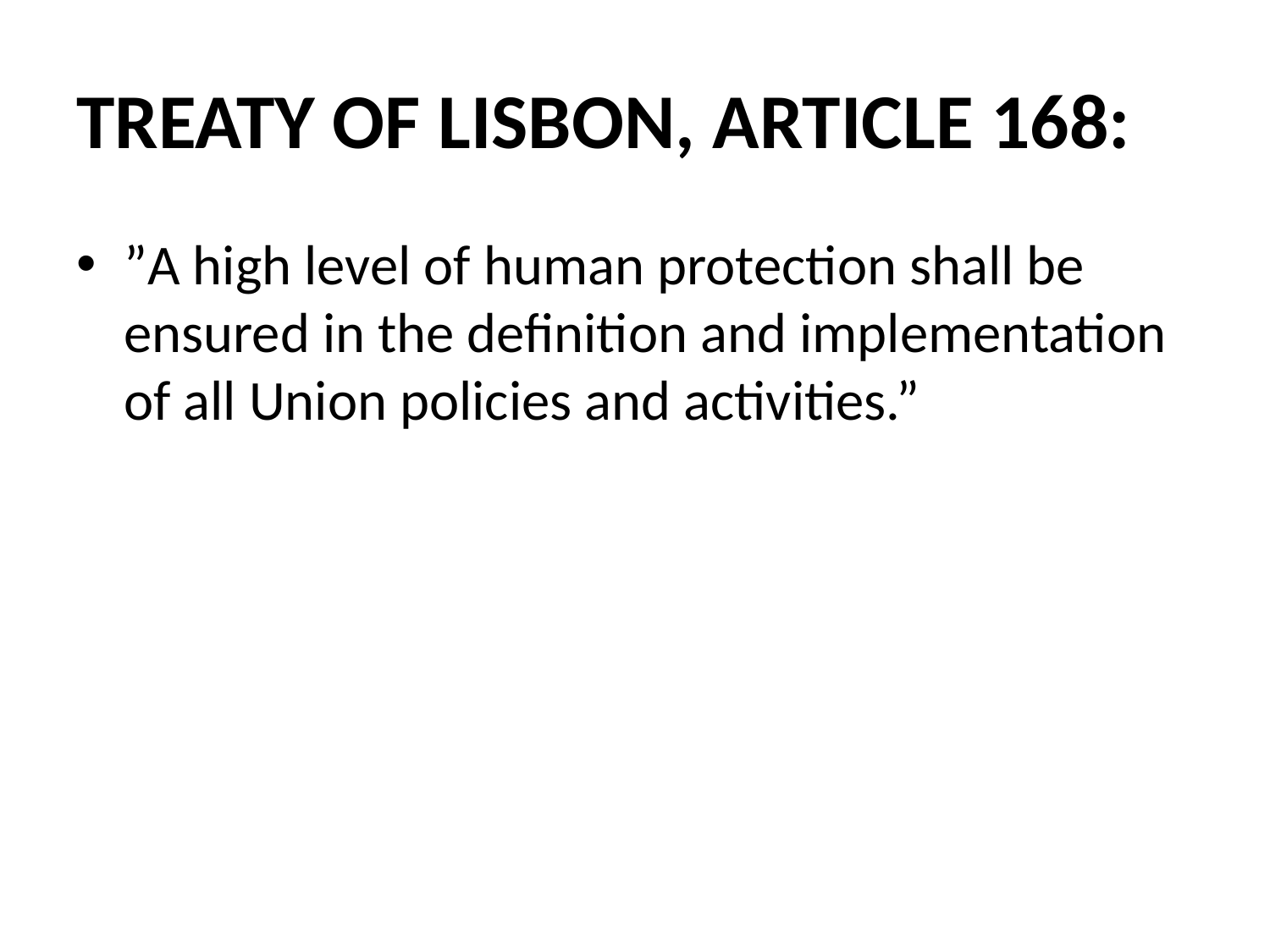

# TREATY OF LISBON, ARTICLE 168:
”A high level of human protection shall be ensured in the definition and implementation of all Union policies and activities.”